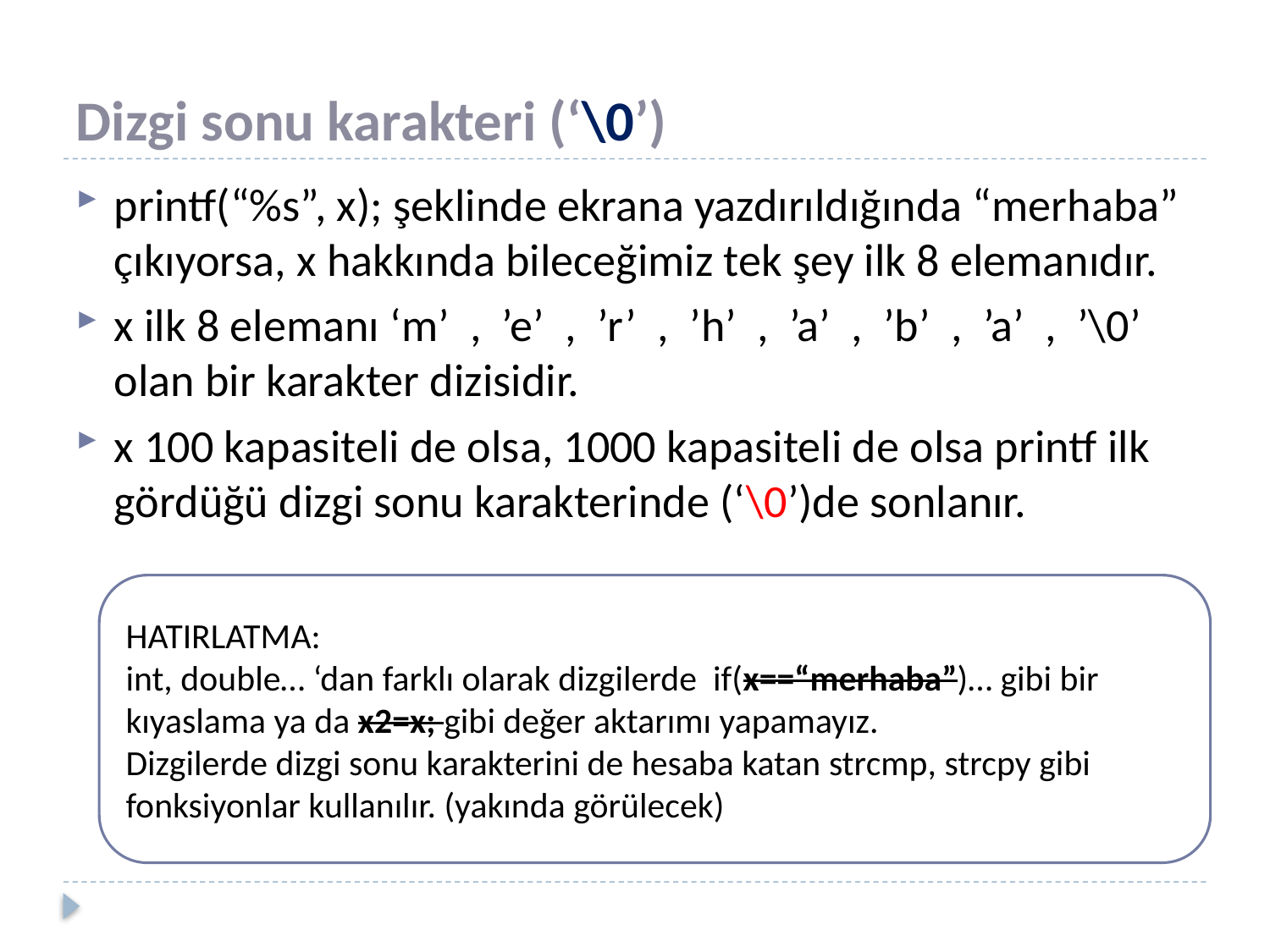

# Dizgi sonu karakteri (‘\0’)
printf(“%s”, x); şeklinde ekrana yazdırıldığında “merhaba” çıkıyorsa, x hakkında bileceğimiz tek şey ilk 8 elemanıdır.
x ilk 8 elemanı ‘m’  ,  ’e’  ,  ’r’  ,  ’h’  ,  ’a’  ,  ’b’  ,  ’a’  ,  ’\0’ olan bir karakter dizisidir.
x 100 kapasiteli de olsa, 1000 kapasiteli de olsa printf ilk gördüğü dizgi sonu karakterinde (‘\0’)de sonlanır.

HATIRLATMA:
int, double… ‘dan farklı olarak dizgilerde  if(x==“merhaba”)… gibi bir kıyaslama ya da x2=x; gibi değer aktarımı yapamayız.
Dizgilerde dizgi sonu karakterini de hesaba katan strcmp, strcpy gibi fonksiyonlar kullanılır. (yakında görülecek)